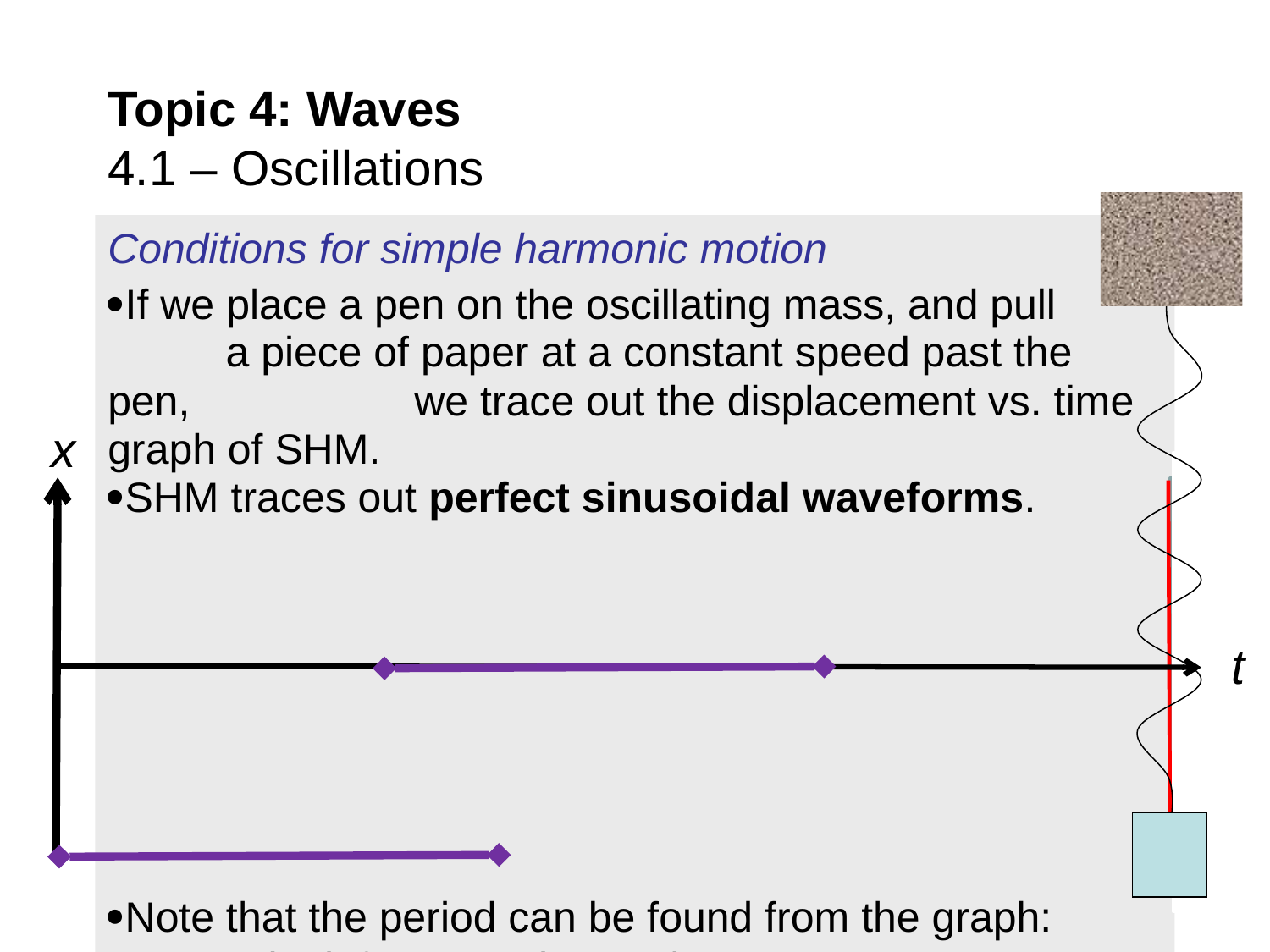

# Topic 4: Waves 4.1 – Oscillations

Conditions for simple harmonic motion
•If we place a pen on the oscillating mass, and pull                   a piece of paper at a constant speed past the pen,                   we trace out the displacement vs. time graph of SHM.
•SHM traces out perfect sinusoidal waveforms.

•Note that the period can be found from the graph:                Just look for repeating cycles.

x

t